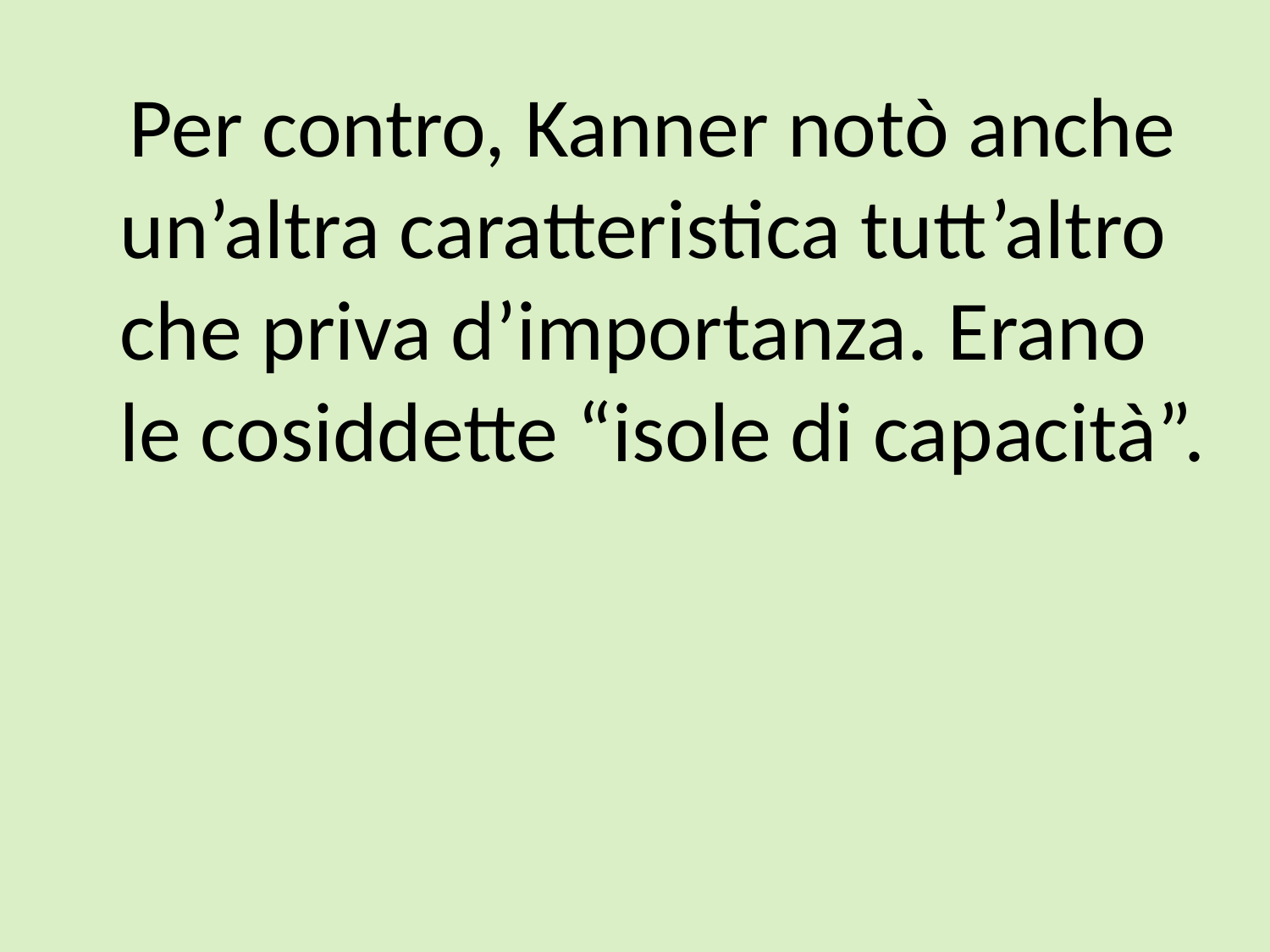

Per contro, Kanner notò anche un’altra caratteristica tutt’altro che priva d’importanza. Erano le cosiddette “isole di capacità”.